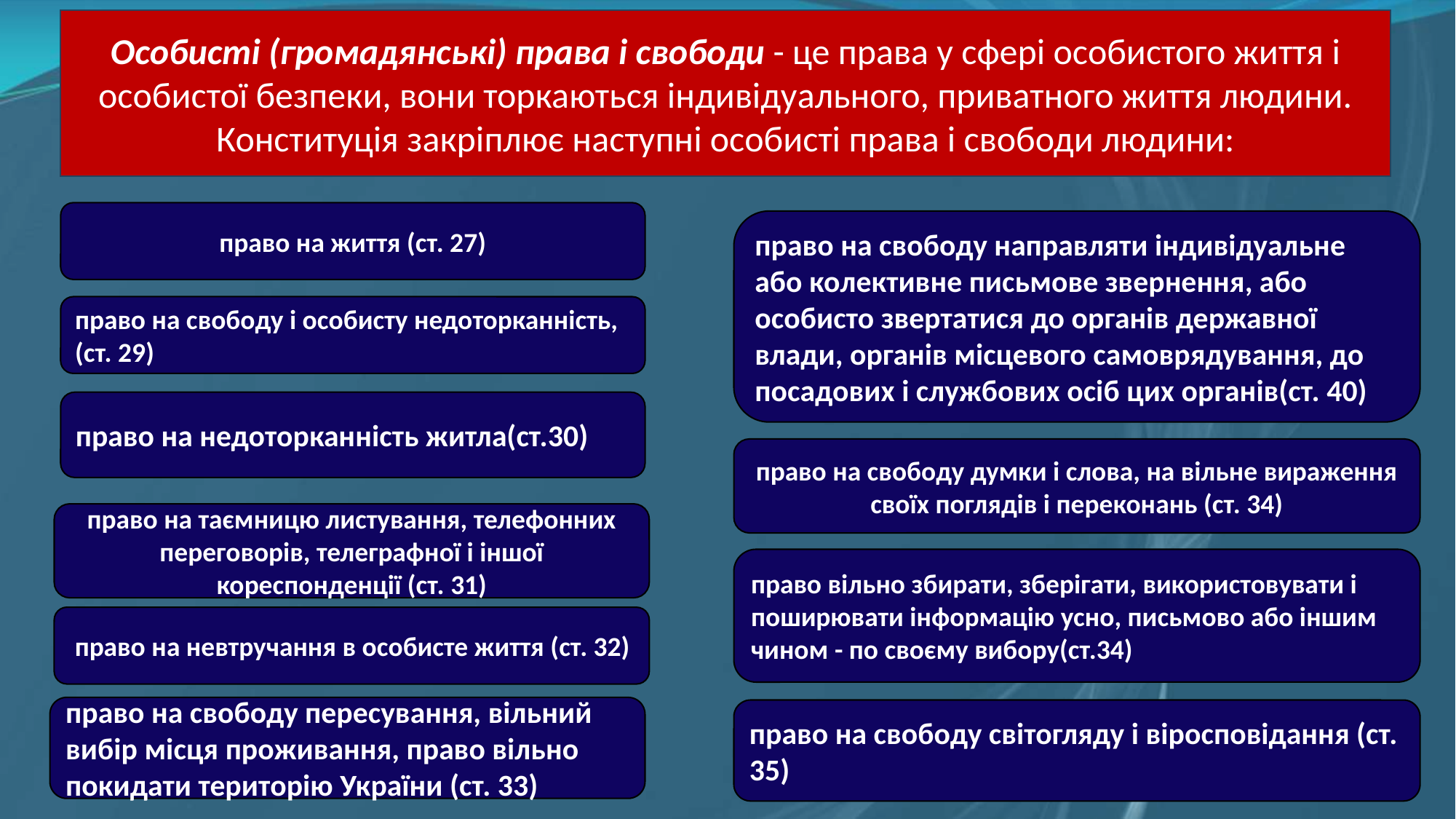

Особисті (громадянські) права і свободи - це права у сфері особистого життя і особистої безпеки, вони торкаються індивідуального, приватного життя людини. Конституція закріплює наступні особисті права і свободи людини:
право на життя (ст. 27)
право на свободу направляти індивідуальне або колективне письмове звернення, або особисто звертатися до органів державної влади, органів місцевого самоврядування, до посадових і службових осіб цих органів(ст. 40)
право на свободу і особисту недоторканність, (ст. 29)
право на недоторканність житла(ст.30)
право на свободу думки і слова, на вільне вираження своїх поглядів і переконань (ст. 34)
право на таємницю листування, телефонних переговорів, телеграфної і іншої кореспонденції (ст. 31)
право вільно збирати, зберігати, використовувати і поширювати інформацію усно, письмово або іншим чином - по своєму вибору(ст.34)
 право на невтручання в особисте життя (ст. 32)
право на свободу пересування, вільний вибір місця проживання, право вільно покидати територію України (ст. 33)
право на свободу світогляду і віросповідання (ст. 35)